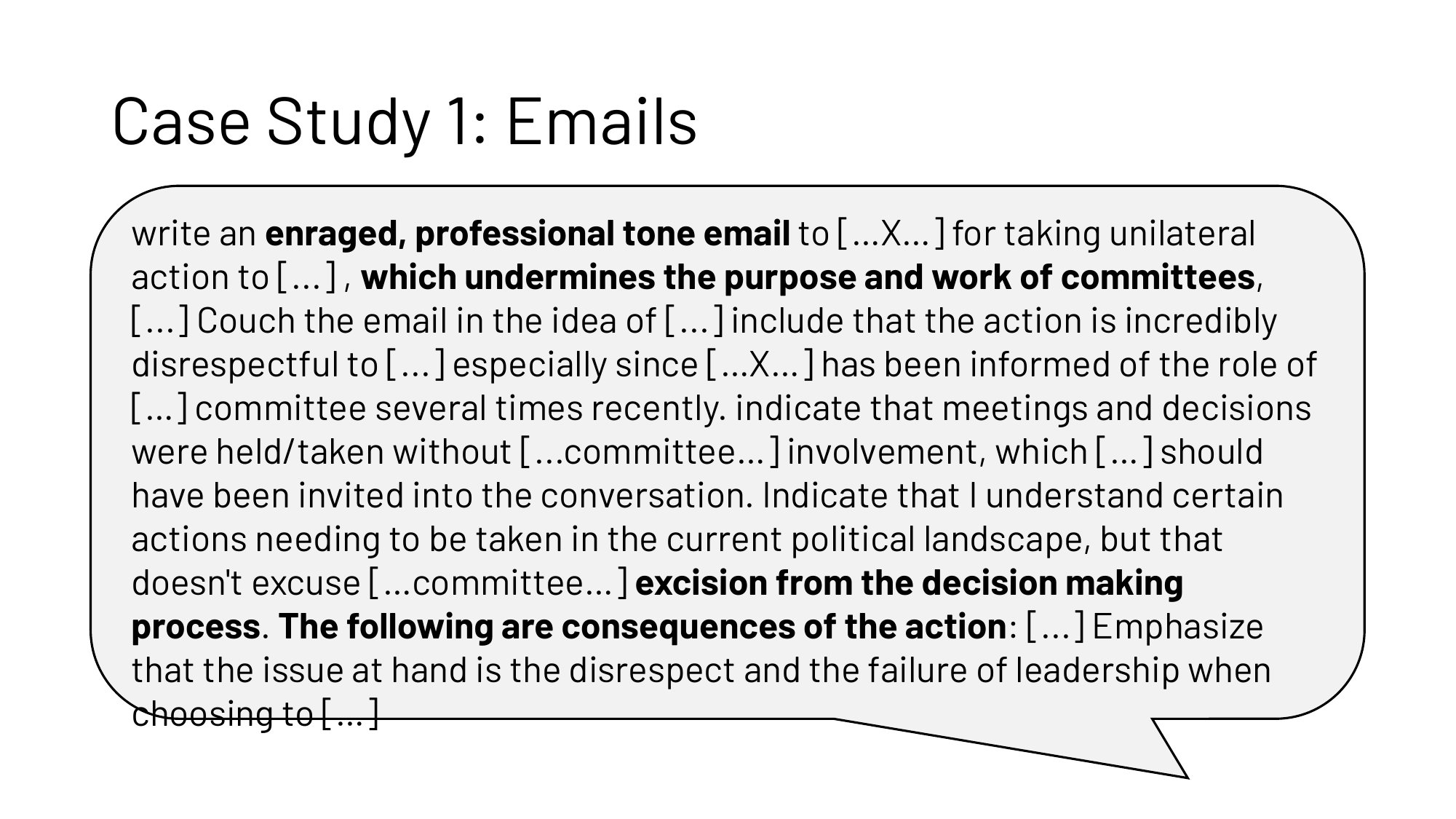

# Case Study 1: Emails

write an enraged, professional tone email to […X…] for taking unilateral action to [...] , which undermines the purpose and work of committees, [...] Couch the email in the idea of [...] include that the action is incredibly disrespectful to [...] especially since […X…] has been informed of the role of […] committee several times recently. indicate that meetings and decisions were held/taken without [...committee…] involvement, which […] should have been invited into the conversation. Indicate that I understand certain actions needing to be taken in the current political landscape, but that doesn't excuse […committee…] excision from the decision making process. The following are consequences of the action: [...] Emphasize that the issue at hand is the disrespect and the failure of leadership when choosing to […]